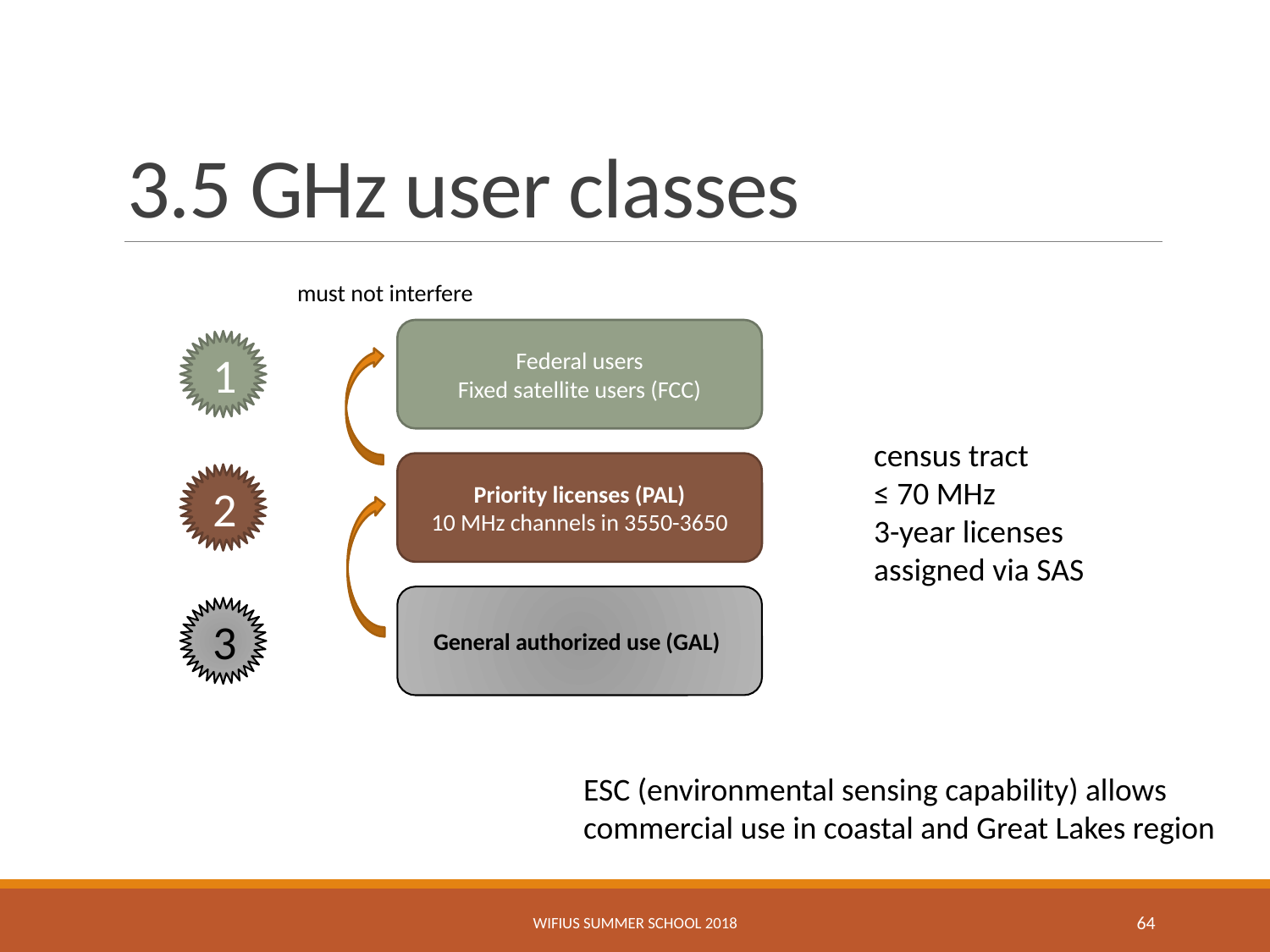

# 3.5 GHz user classes
must not interfere
Federal users
Fixed satellite users (FCC)
1

census tract
≤ 70 MHz
3-year licenses
assigned via SAS
Priority licenses (PAL)
10 MHz channels in 3550-3650
2

General authorized use (GAL)
3
ESC (environmental sensing capability) allows commercial use in coastal and Great Lakes region
WifiUS Summer School 2018
64